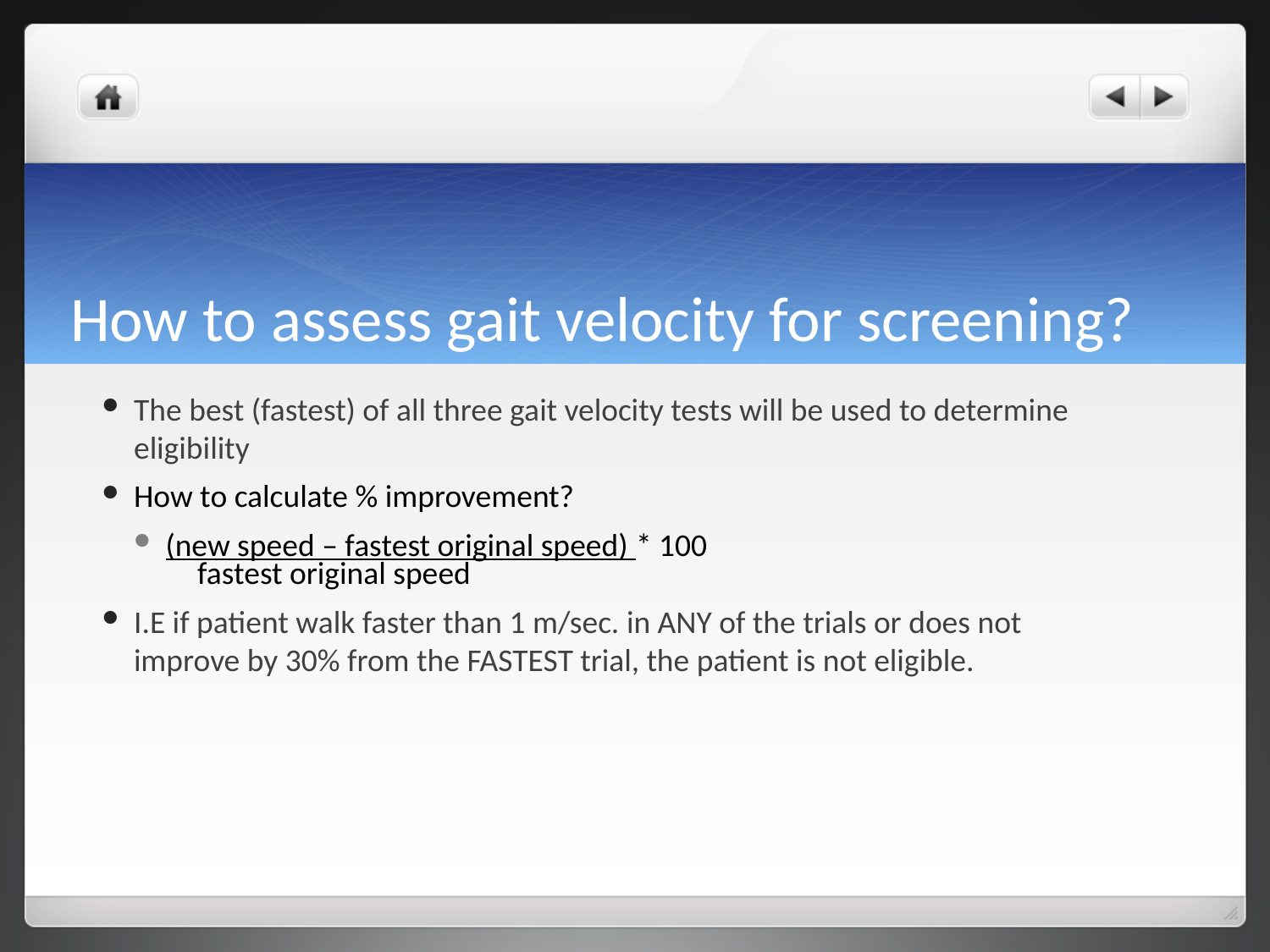

# How to assess gait velocity for screening?
The best (fastest) of all three gait velocity tests will be used to determine eligibility
How to calculate % improvement?
(new speed – fastest original speed) * 100
fastest original speed
I.E if patient walk faster than 1 m/sec. in ANY of the trials or does not improve by 30% from the FASTEST trial, the patient is not eligible.